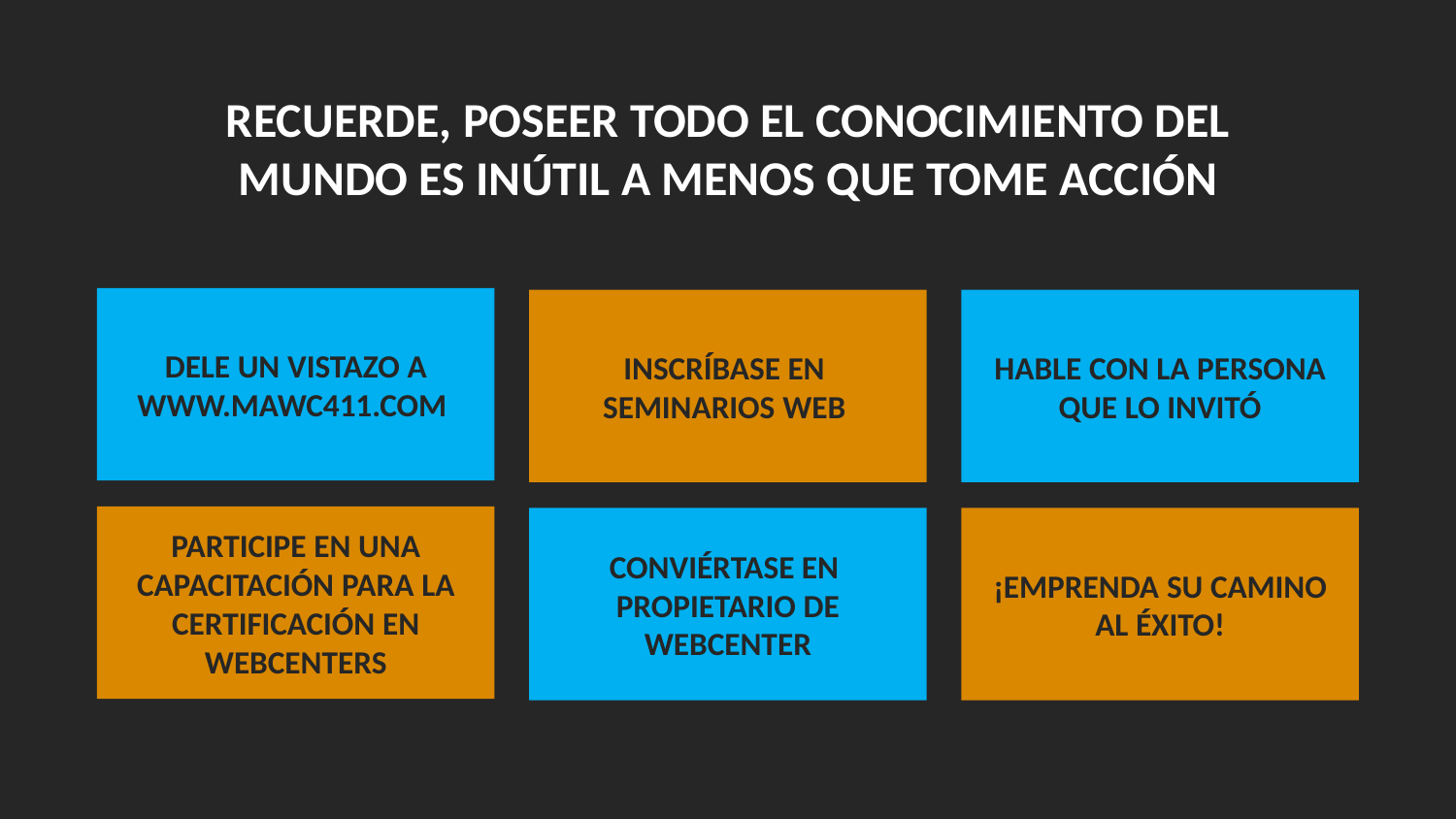

Recuerde, poseer todo el conocimiento del mundo es inútil a menos que tome acción
Dele un vistazo a www.mawc411.com
INSCRÍBASE EN 
Seminarios Web
HABLE CON LA PERSONA QUE LO INVITÓ
Participe en una Capacitación para la Certificación en WebCenters
Conviértase en 
Propietario de WebCenter
¡EMPRENDA SU CAMINO AL ÉXITO!